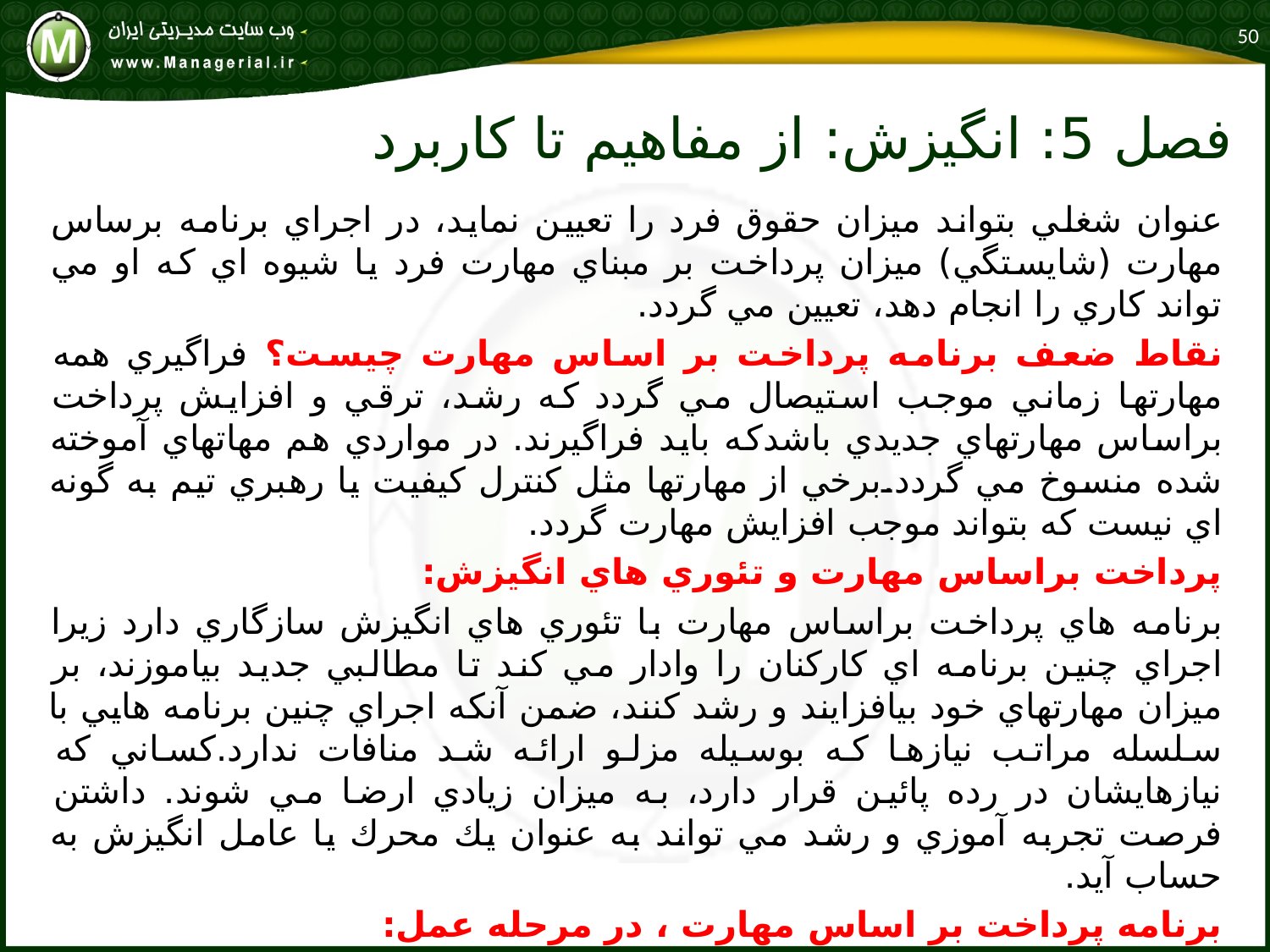

50
# فصل 5: انگيزش: از مفاهيم تا كاربرد
عنوان شغلي بتواند ميزان حقوق فرد را تعيين نمايد، در اجراي برنامه برساس مهارت (شايستگي) ميزان پرداخت بر مبناي مهارت فرد يا شيوه اي كه او مي تواند كاري را انجام دهد، تعيين مي گردد.
نقاط ضعف برنامه پرداخت بر اساس مهارت چيست؟ فراگيري همه مهارتها زماني موجب استيصال مي گردد كه رشد، ترقي و افزايش پرداخت براساس مهارتهاي جديدي باشدكه بايد فراگيرند. در مواردي هم مهاتهاي آموخته شده منسوخ مي گردد.برخي از مهارتها مثل كنترل كيفيت يا رهبري تيم به گونه اي نيست كه بتواند موجب افزايش مهارت گردد.
پرداخت براساس مهارت و تئوري هاي انگيزش:
برنامه هاي پرداخت براساس مهارت با تئوري هاي انگيزش سازگاري دارد زيرا اجراي چنين برنامه اي كاركنان را وادار مي كند تا مطالبي جديد بياموزند، بر ميزان مهارتهاي خود بيافزايند و رشد كنند، ضمن آنكه اجراي چنين برنامه هايي با سلسله مراتب نيازها كه بوسيله مزلو ارائه شد منافات ندارد.كساني كه نيازهايشان در رده پائين قرار دارد، به ميزان زيادي ارضا مي شوند. داشتن فرصت تجربه آموزي و رشد مي تواند به عنوان يك محرك يا عامل انگيزش به حساب آيد.
برنامه پرداخت بر اساس مهارت ، در مرحله عمل:
براساس يك تحقيق 70 تا 80 درصد شركتهايي كه پرداخت را بر اساس آموزشهاي جديد و مهارتهاي تازه كاركنان پرداخت می نمودند اعتراف کردند که رضایت شغلی کارکنان افزایش یافته